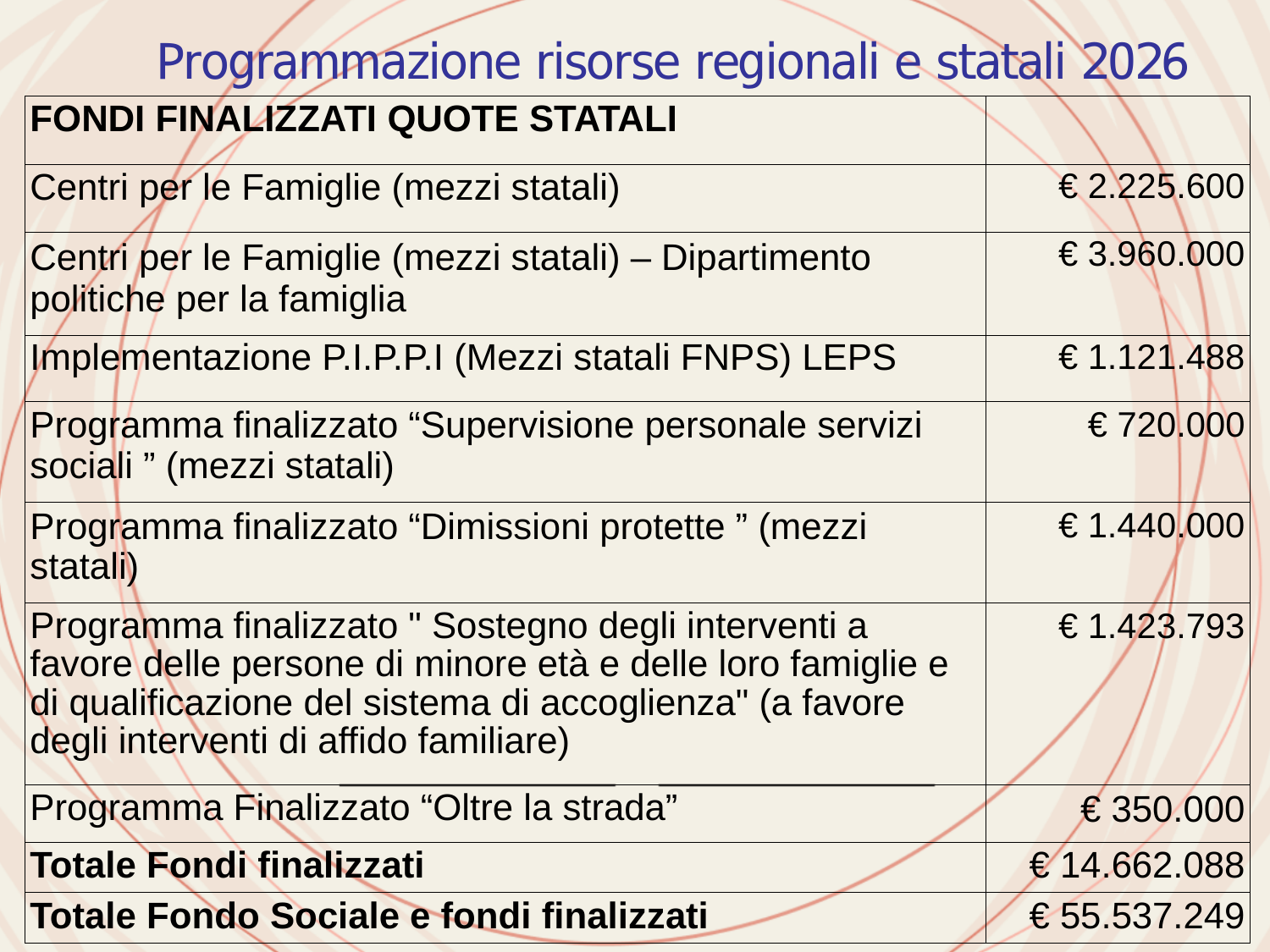

# Programmazione risorse regionali e statali 2026
| FONDI FINALIZZATI QUOTE STATALI |  |
| --- | --- |
| Centri per le Famiglie (mezzi statali) | € 2.225.600 |
| Centri per le Famiglie (mezzi statali) – Dipartimento politiche per la famiglia | € 3.960.000 |
| Implementazione P.I.P.P.I (Mezzi statali FNPS) LEPS | € 1.121.488 |
| Programma finalizzato “Supervisione personale servizi sociali ” (mezzi statali) | € 720.000 |
| Programma finalizzato “Dimissioni protette ” (mezzi statali) | € 1.440.000 |
| Programma finalizzato " Sostegno degli interventi a favore delle persone di minore età e delle loro famiglie e di qualificazione del sistema di accoglienza" (a favore degli interventi di affido familiare) | € 1.423.793 |
| Programma Finalizzato “Oltre la strada” | € 350.000 |
| Totale Fondi finalizzati | € 14.662.088 |
| Totale Fondo Sociale e fondi finalizzati | € 55.537.249 |